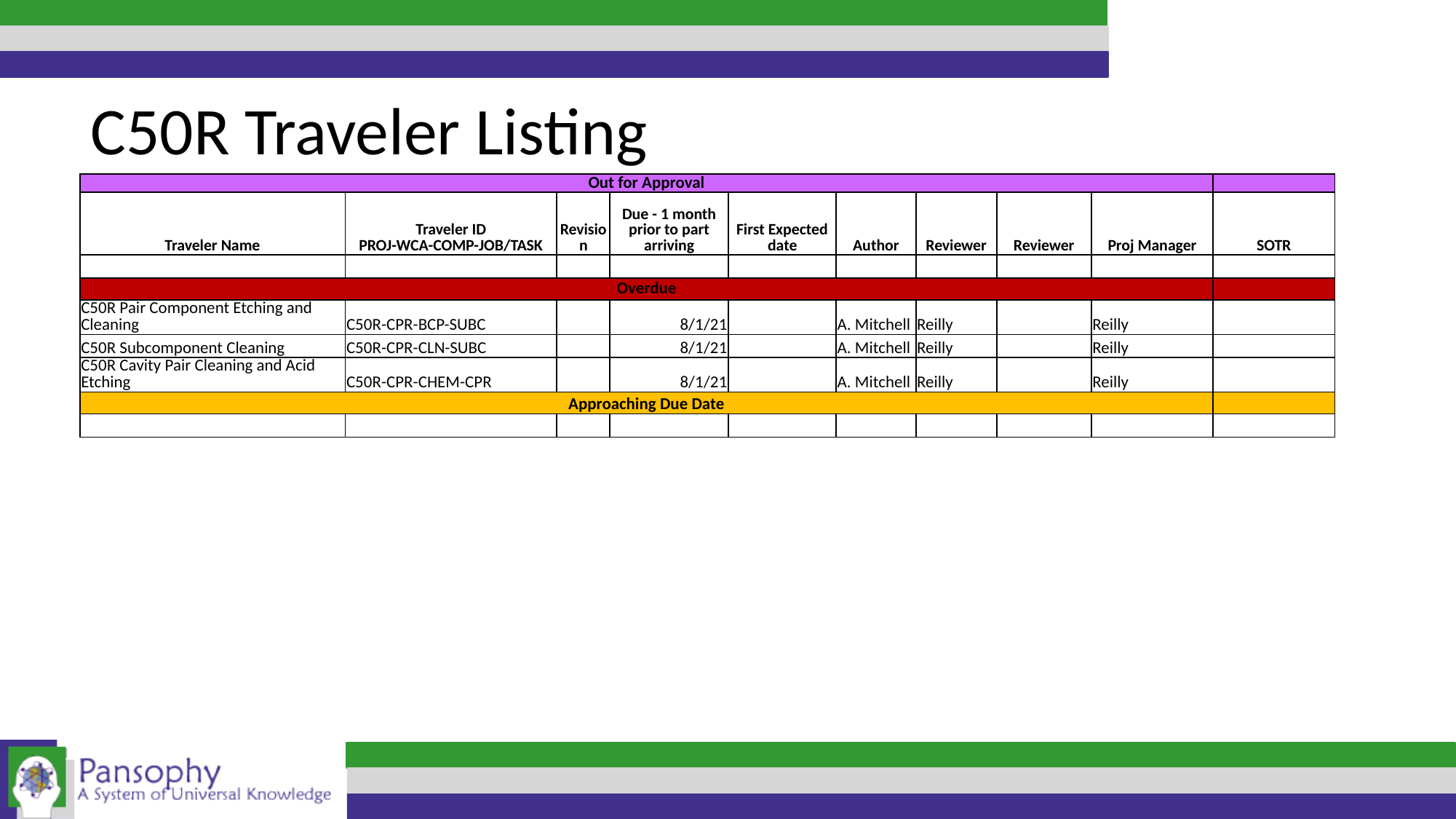

C50R Traveler Listing
| Out for Approval |  |  |  |  |  |  |  |  |  |
| --- | --- | --- | --- | --- | --- | --- | --- | --- | --- |
| Traveler Name | Traveler ID PROJ-WCA-COMP-JOB/TASK | Revision | Due - 1 month prior to part arriving | First Expected date | Author | Reviewer | Reviewer | Proj Manager | SOTR |
|  |  |  |  |  |  |  |  |  |  |
| Overdue |  |  |  |  |  |  |  |  |  |
| C50R Pair Component Etching and Cleaning | C50R-CPR-BCP-SUBC |  | 8/1/21 |  | A. Mitchell | Reilly |  | Reilly |  |
| C50R Subcomponent Cleaning | C50R-CPR-CLN-SUBC |  | 8/1/21 |  | A. Mitchell | Reilly |  | Reilly |  |
| C50R Cavity Pair Cleaning and Acid Etching | C50R-CPR-CHEM-CPR |  | 8/1/21 |  | A. Mitchell | Reilly |  | Reilly |  |
| Approaching Due Date |  |  |  |  |  |  |  |  |  |
|  |  |  |  |  |  |  |  |  |  |